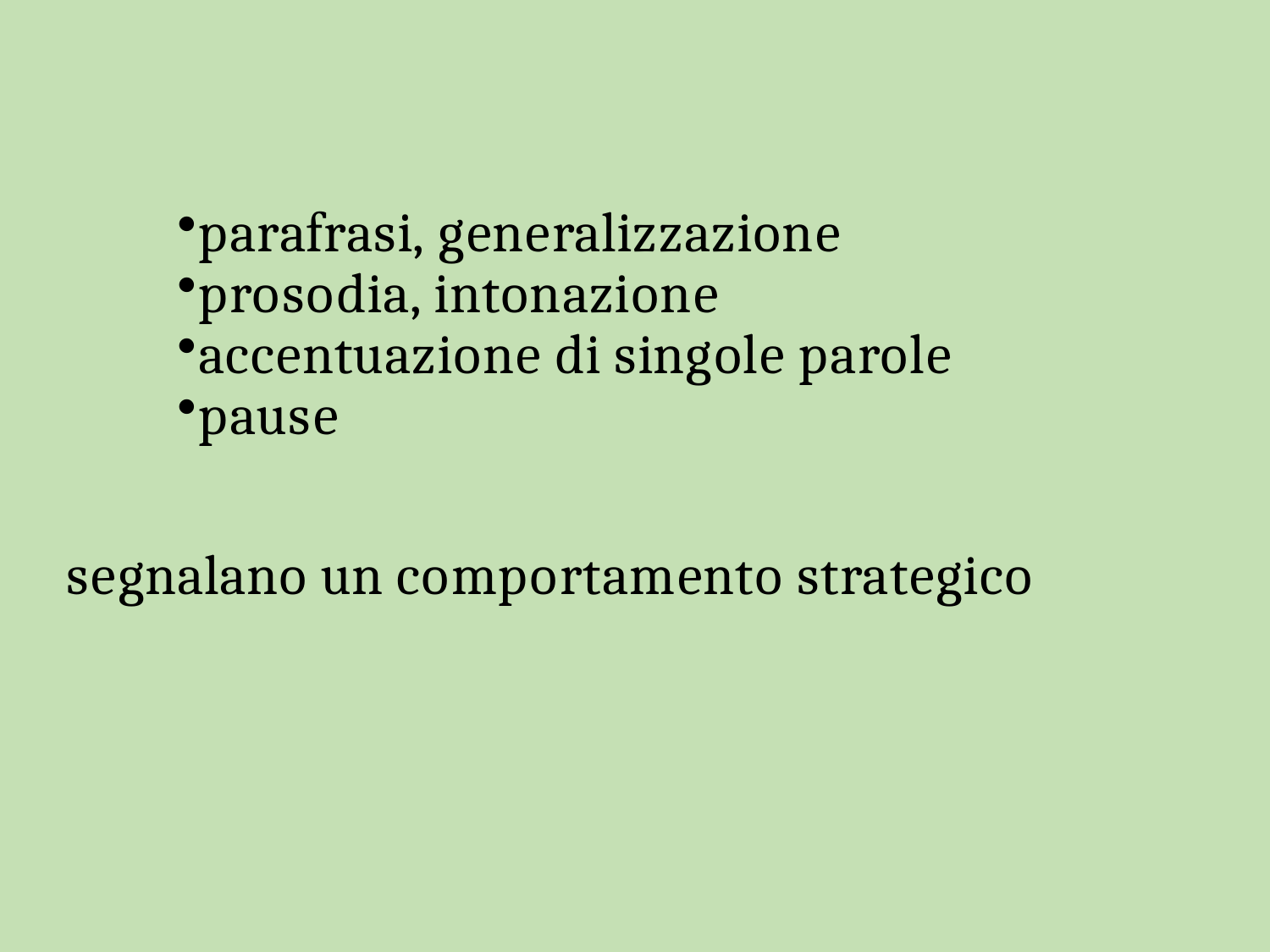

parafrasi, generalizzazione
prosodia, intonazione
accentuazione di singole parole
pause
segnalano un comportamento strategico